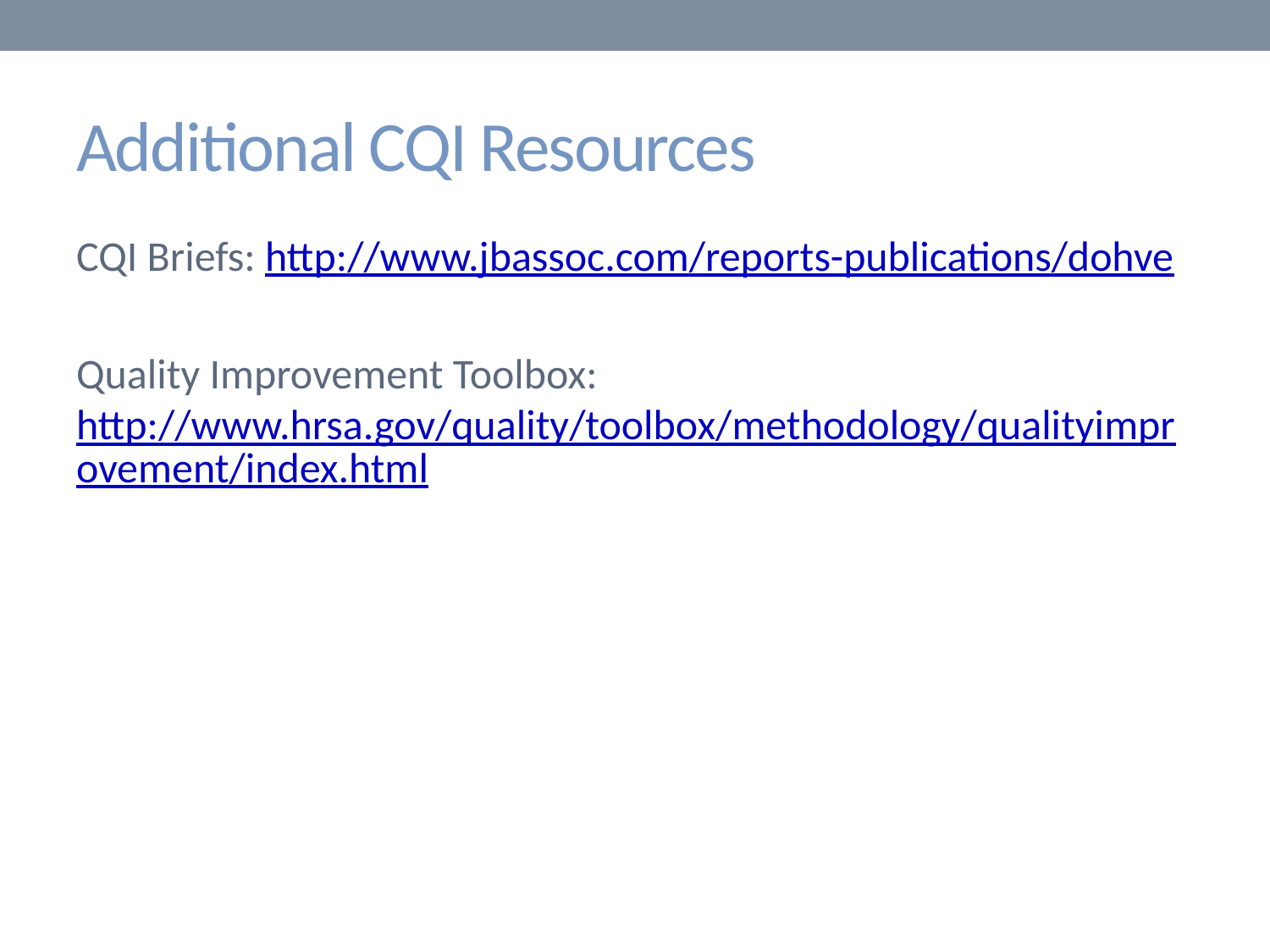

# Additional CQI Resources
CQI Briefs: http://www.jbassoc.com/reports-publications/dohve

Quality Improvement Toolbox: http://www.hrsa.gov/quality/toolbox/methodology/qualityimprovement/index.html